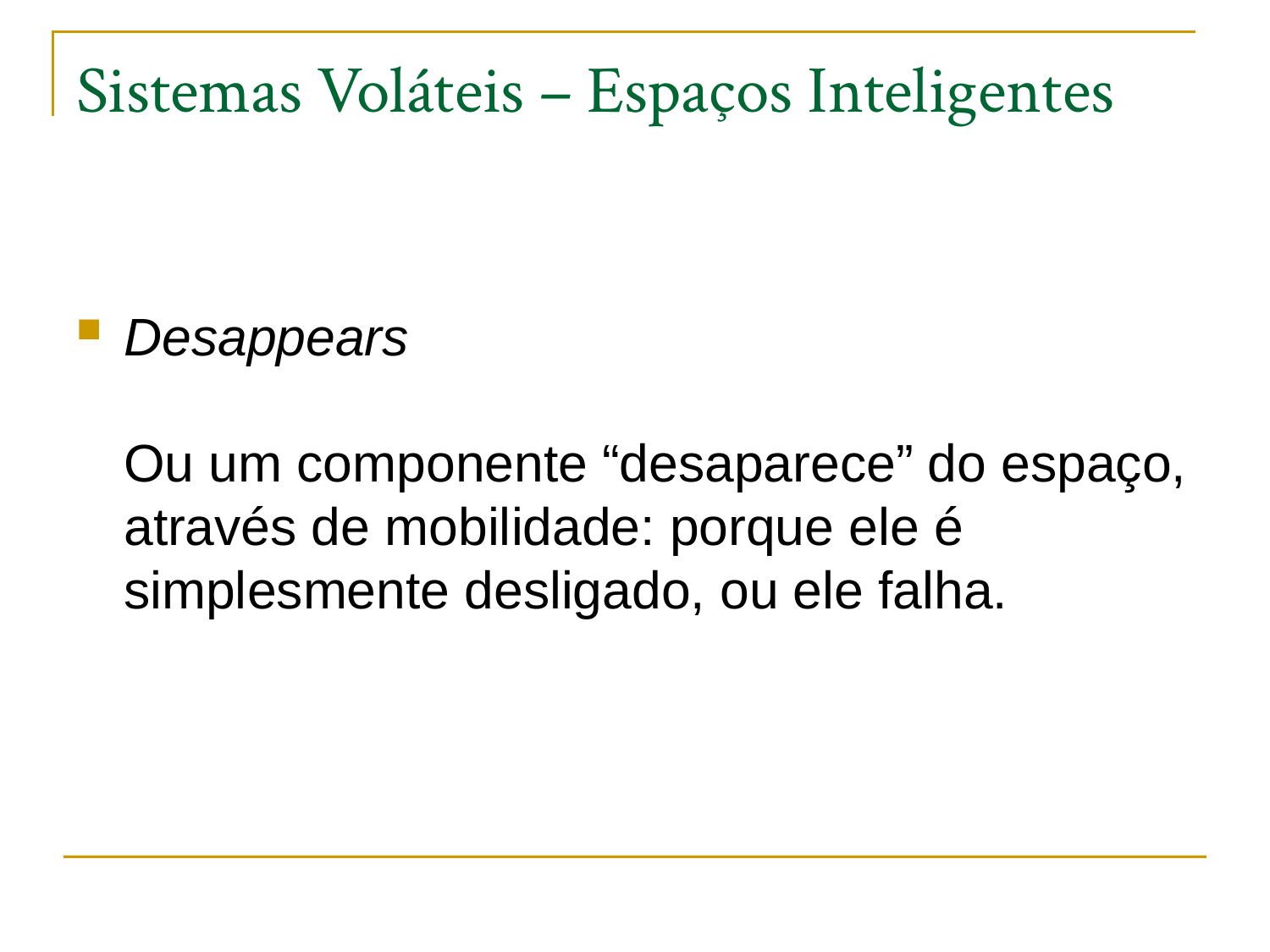

# Sistemas Voláteis – Espaços Inteligentes

Desappears
Ou um componente “desaparece” do espaço, através de mobilidade: porque ele é simplesmente desligado, ou ele falha.